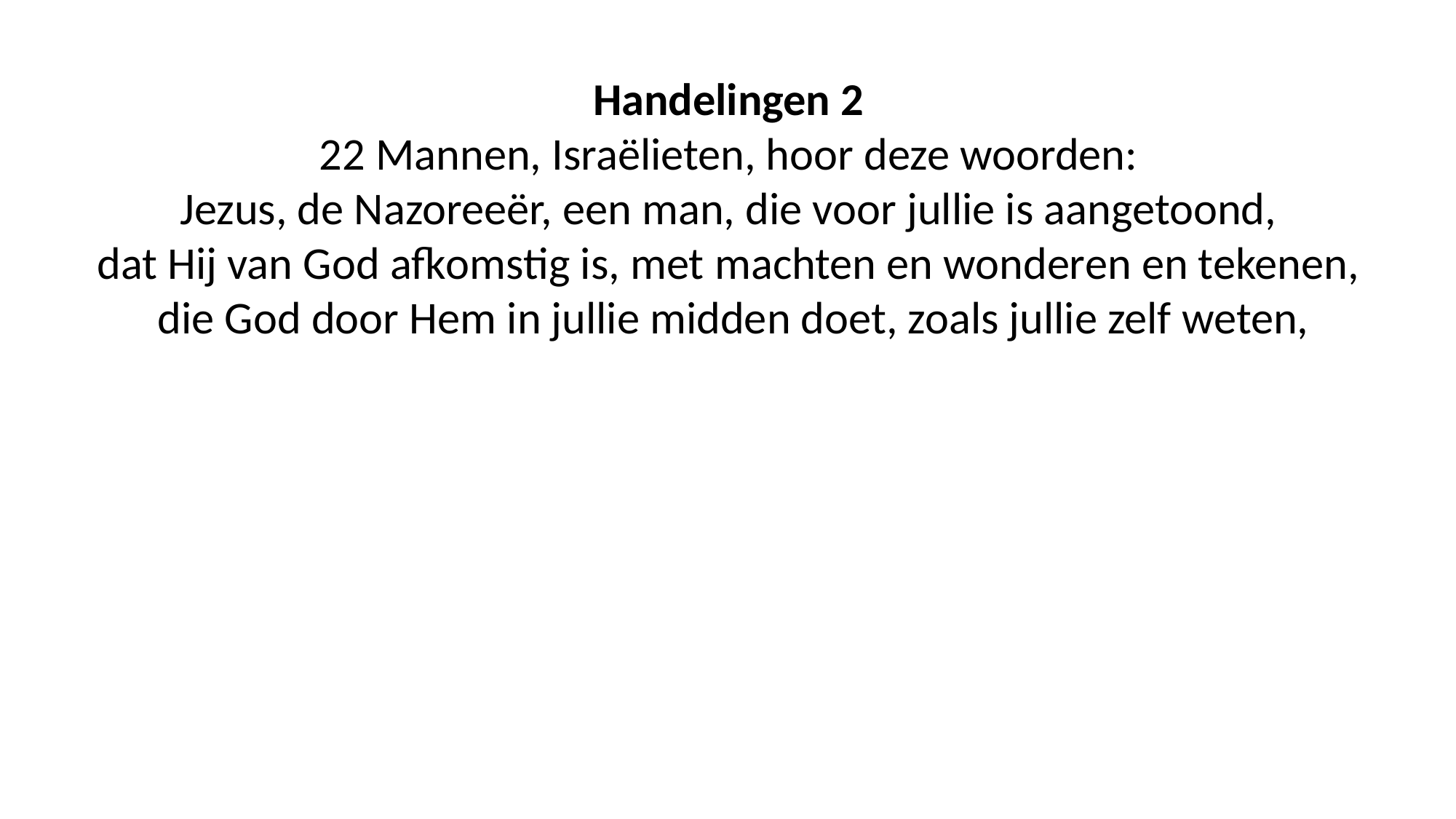

Handelingen 2
22 Mannen, Israëlieten, hoor deze woorden:
Jezus, de Nazoreeër, een man, die voor jullie is aangetoond,
dat Hij van God afkomstig is, met machten en wonderen en tekenen,
die God door Hem in jullie midden doet, zoals jullie zelf weten,